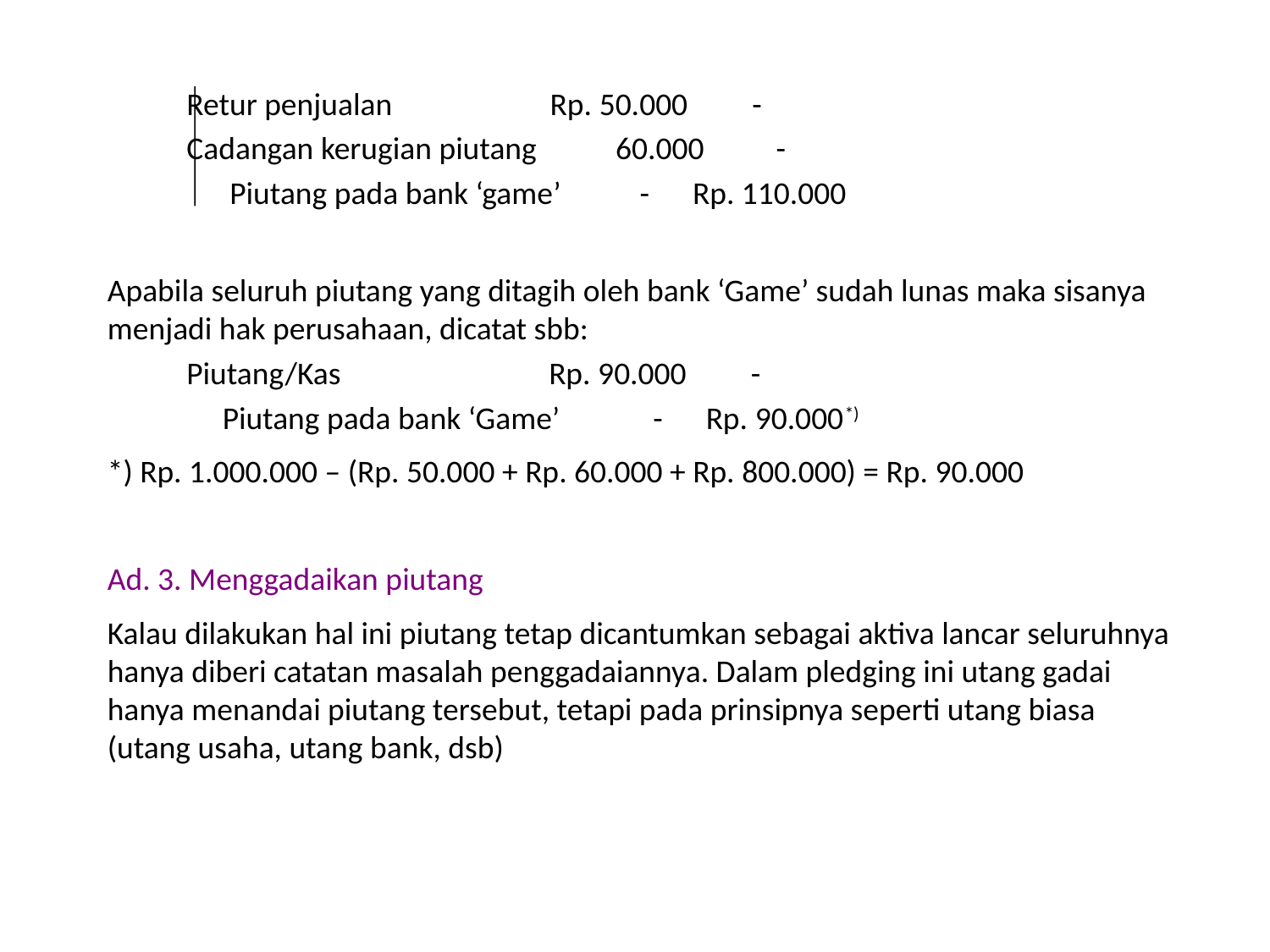

Retur penjualan                      Rp. 50.000         -
           Cadangan kerugian piutang           60.000          -
                 Piutang pada bank ‘game’           -      Rp. 110.000

Apabila seluruh piutang yang ditagih oleh bank ‘Game’ sudah lunas maka sisanya menjadi hak perusahaan, dicatat sbb:
           Piutang/Kas                             Rp. 90.000         -
                Piutang pada bank ‘Game’             -      Rp. 90.000*)
*) Rp. 1.000.000 – (Rp. 50.000 + Rp. 60.000 + Rp. 800.000) = Rp. 90.000

Ad. 3. Menggadaikan piutang
Kalau dilakukan hal ini piutang tetap dicantumkan sebagai aktiva lancar seluruhnya hanya diberi catatan masalah penggadaiannya. Dalam pledging ini utang gadai hanya menandai piutang tersebut, tetapi pada prinsipnya seperti utang biasa (utang usaha, utang bank, dsb)